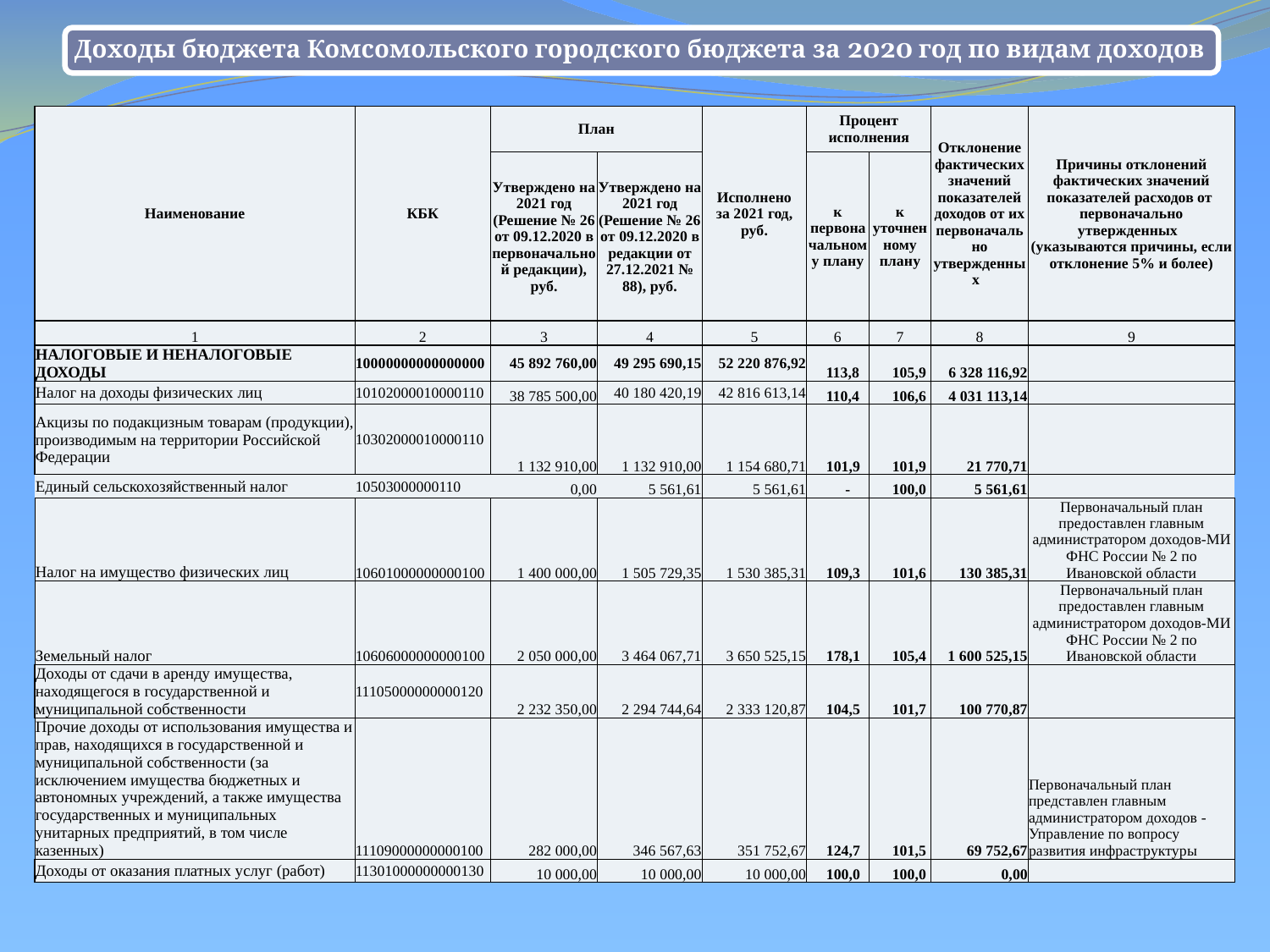

Доходы бюджета Комсомольского городского бюджета за 2020 год по видам доходов
| Наименование | КБК | План |  | Исполнено за 2021 год, руб. | Процент исполнения |  | Отклонение фактических значений показателей доходов от их первоначально утвержденных | Причины отклонений фактических значений показателей расходов от первоначально утвержденных (указываются причины, если отклонение 5% и более) |
| --- | --- | --- | --- | --- | --- | --- | --- | --- |
|  |  | Утверждено на 2021 год (Решение № 26 от 09.12.2020 в первоначальной редакции), руб. | Утверждено на 2021 год (Решение № 26 от 09.12.2020 в редакции от 27.12.2021 № 88), руб. |  | к первоначальному плану | к уточненному плану |  |  |
| 1 | 2 | 3 | 4 | 5 | 6 | 7 | 8 | 9 |
| НАЛОГОВЫЕ И НЕНАЛОГОВЫЕ ДОХОДЫ | 10000000000000000 | 45 892 760,00 | 49 295 690,15 | 52 220 876,92 | 113,8 | 105,9 | 6 328 116,92 |  |
| Налог на доходы физических лиц | 10102000010000110 | 38 785 500,00 | 40 180 420,19 | 42 816 613,14 | 110,4 | 106,6 | 4 031 113,14 |  |
| Акцизы по подакцизным товарам (продукции), производимым на территории Российской Федерации | 10302000010000110 | 1 132 910,00 | 1 132 910,00 | 1 154 680,71 | 101,9 | 101,9 | 21 770,71 |  |
| Единый сельскохозяйственный налог | 10503000000110 | 0,00 | 5 561,61 | 5 561,61 | - | 100,0 | 5 561,61 |  |
| Налог на имущество физических лиц | 10601000000000100 | 1 400 000,00 | 1 505 729,35 | 1 530 385,31 | 109,3 | 101,6 | 130 385,31 | Первоначальный план предоставлен главным администратором доходов-МИ ФНС России № 2 по Ивановской области |
| Земельный налог | 10606000000000100 | 2 050 000,00 | 3 464 067,71 | 3 650 525,15 | 178,1 | 105,4 | 1 600 525,15 | Первоначальный план предоставлен главным администратором доходов-МИ ФНС России № 2 по Ивановской области |
| Доходы от сдачи в аренду имущества, находящегося в государственной и муниципальной собственности | 11105000000000120 | 2 232 350,00 | 2 294 744,64 | 2 333 120,87 | 104,5 | 101,7 | 100 770,87 |  |
| Прочие доходы от использования имущества и прав, находящихся в государственной и муниципальной собственности (за исключением имущества бюджетных и автономных учреждений, а также имущества государственных и муниципальных унитарных предприятий, в том числе казенных) | 11109000000000100 | 282 000,00 | 346 567,63 | 351 752,67 | 124,7 | 101,5 | 69 752,67 | Первоначальный план представлен главным администратором доходов - Управление по вопросу развития инфраструктуры |
| Доходы от оказания платных услуг (работ) | 11301000000000130 | 10 000,00 | 10 000,00 | 10 000,00 | 100,0 | 100,0 | 0,00 |  |